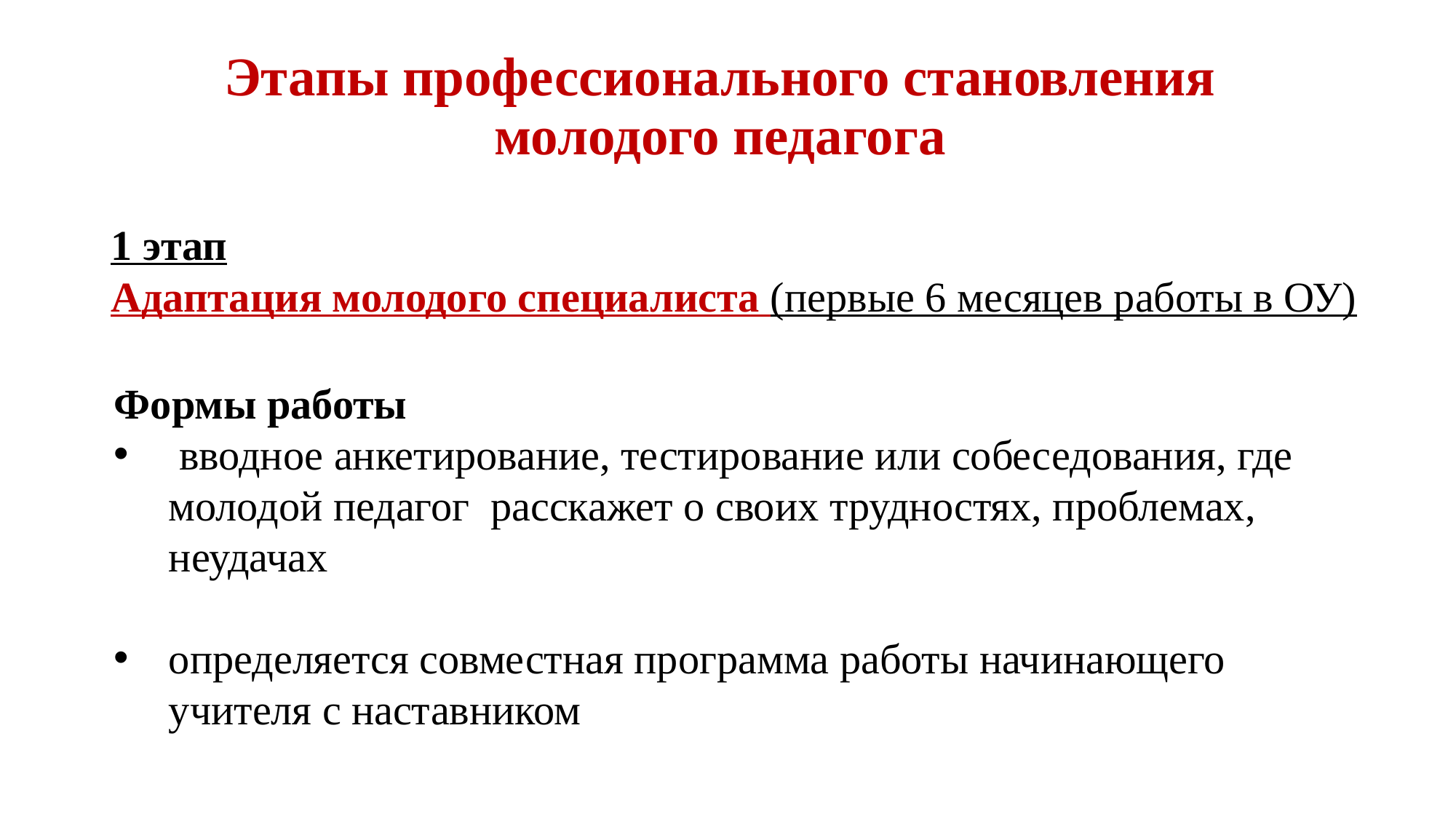

# Этапы профессионального становления молодого педагога
1 этап
Адаптация молодого специалиста (первые 6 месяцев работы в ОУ)
Формы работы
 вводное анкетирование, тестирование или собеседования, где молодой педагог  расскажет о своих трудностях, проблемах, неудачах

определяется совместная программа работы начинающего учителя с наставником